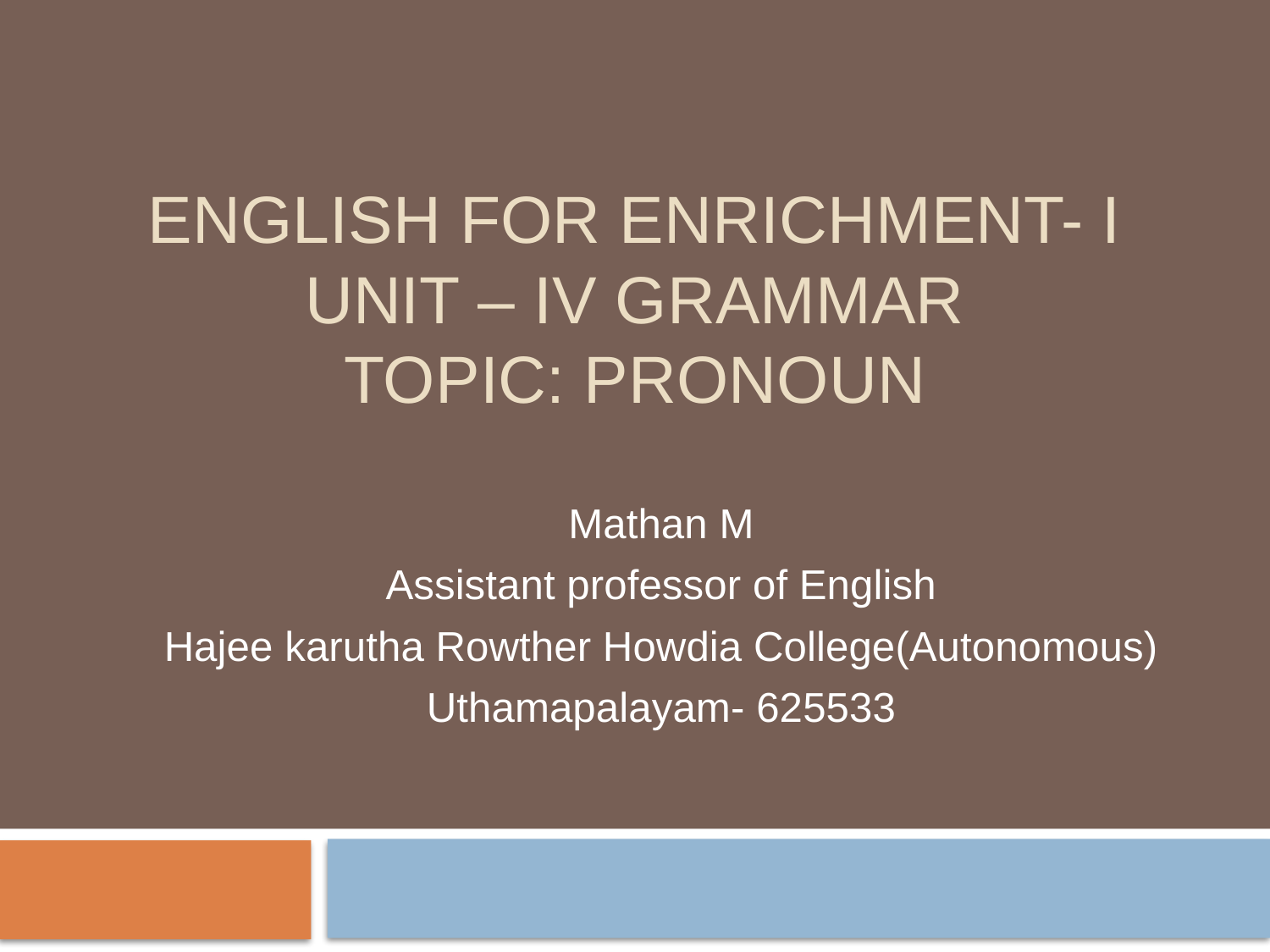

# English for enrichment- I unit – iv grammar Topic: Pronoun
Mathan M
Assistant professor of English
Hajee karutha Rowther Howdia College(Autonomous)
Uthamapalayam- 625533